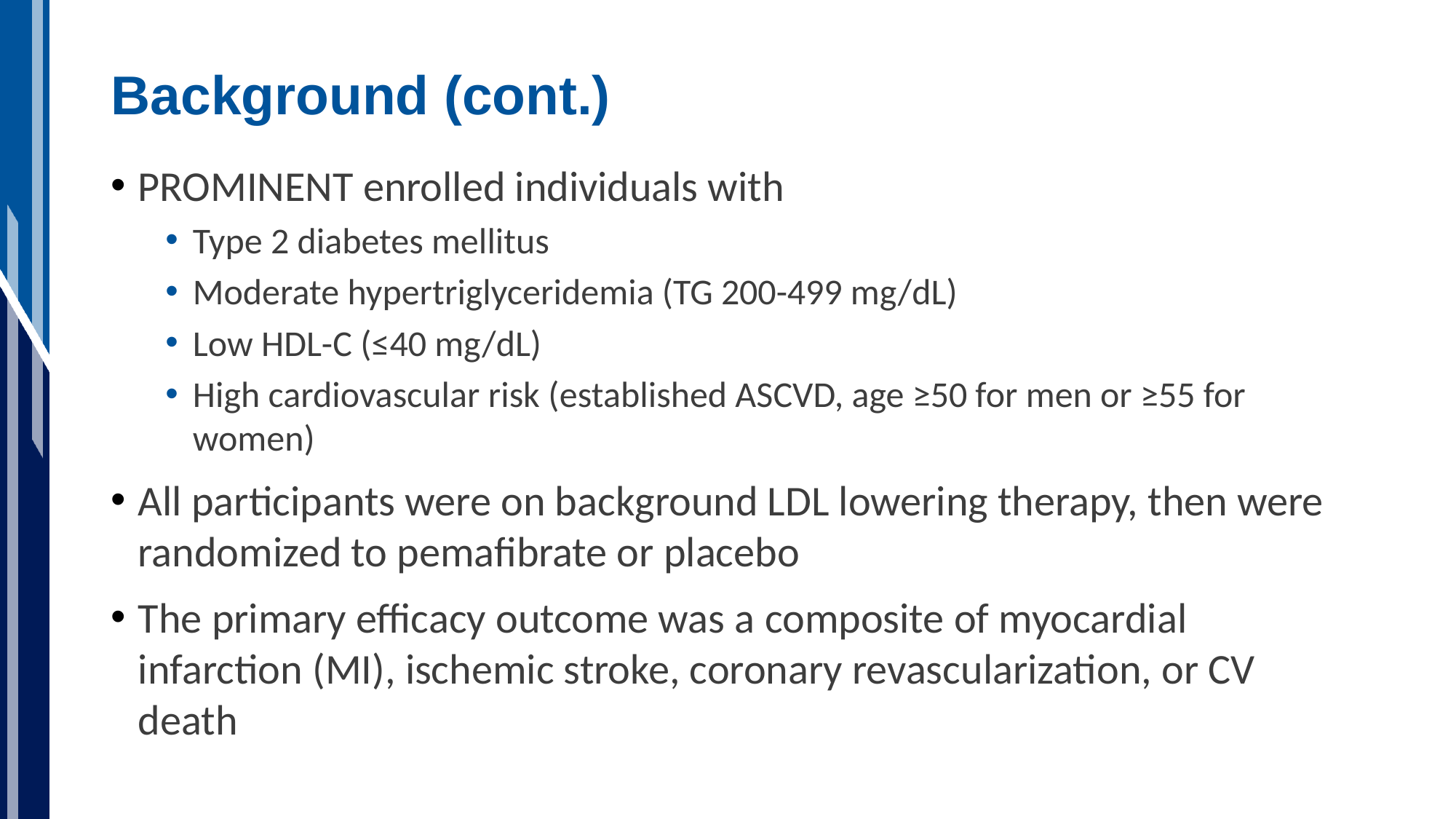

# Background (cont.)
PROMINENT enrolled individuals with
Type 2 diabetes mellitus
Moderate hypertriglyceridemia (TG 200-499 mg/dL)
Low HDL-C (≤40 mg/dL)
High cardiovascular risk (established ASCVD, age ≥50 for men or ≥55 for women)
All participants were on background LDL lowering therapy, then were randomized to pemafibrate or placebo
The primary efficacy outcome was a composite of myocardial infarction (MI), ischemic stroke, coronary revascularization, or CV death